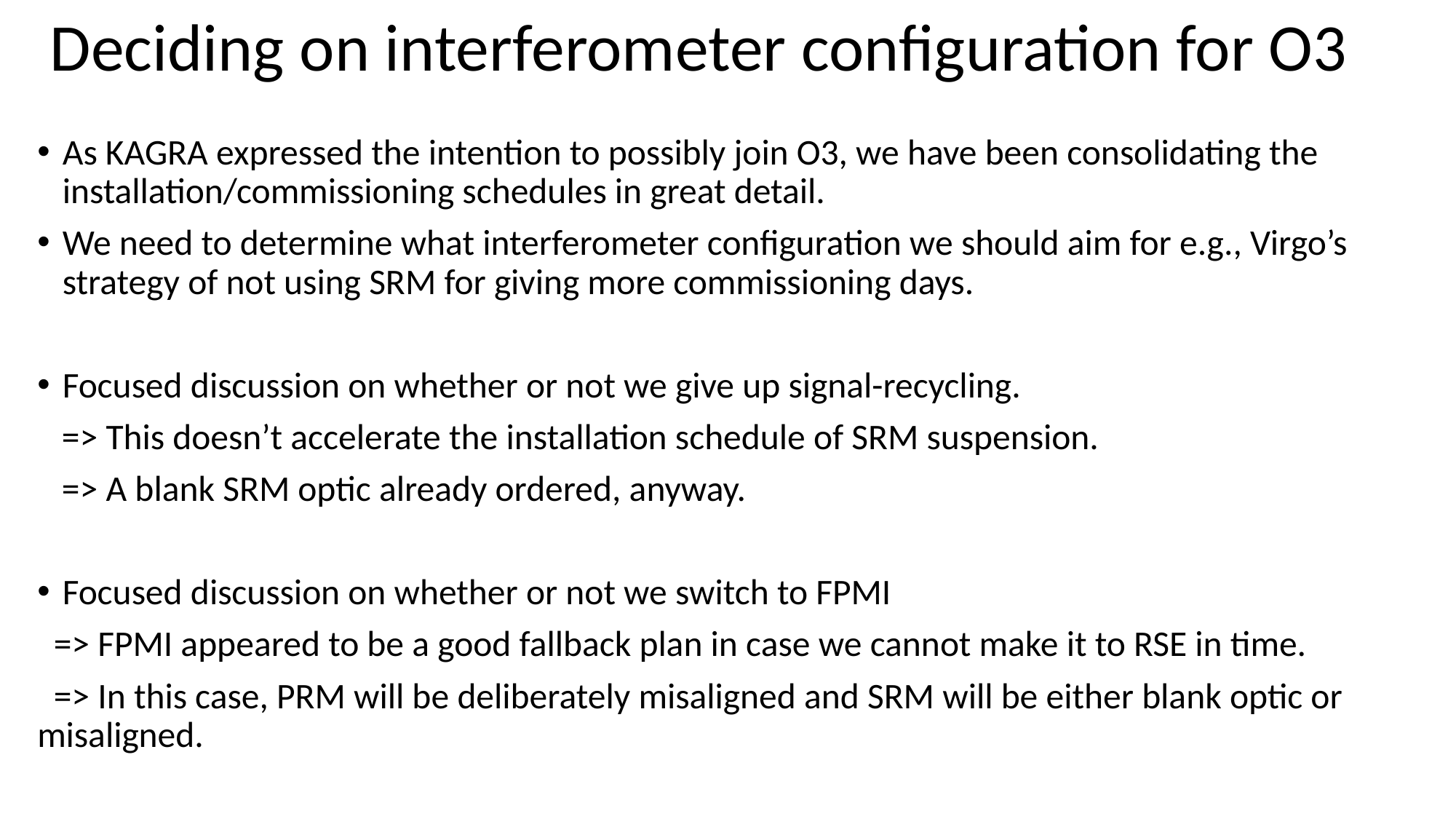

# Deciding on interferometer configuration for O3
As KAGRA expressed the intention to possibly join O3, we have been consolidating the installation/commissioning schedules in great detail.
We need to determine what interferometer configuration we should aim for e.g., Virgo’s strategy of not using SRM for giving more commissioning days.

Focused discussion on whether or not we give up signal-recycling.
   => This doesn’t accelerate the installation schedule of SRM suspension.
   => A blank SRM optic already ordered, anyway.

Focused discussion on whether or not we switch to FPMI
  => FPMI appeared to be a good fallback plan in case we cannot make it to RSE in time.
  => In this case, PRM will be deliberately misaligned and SRM will be either blank optic or misaligned.